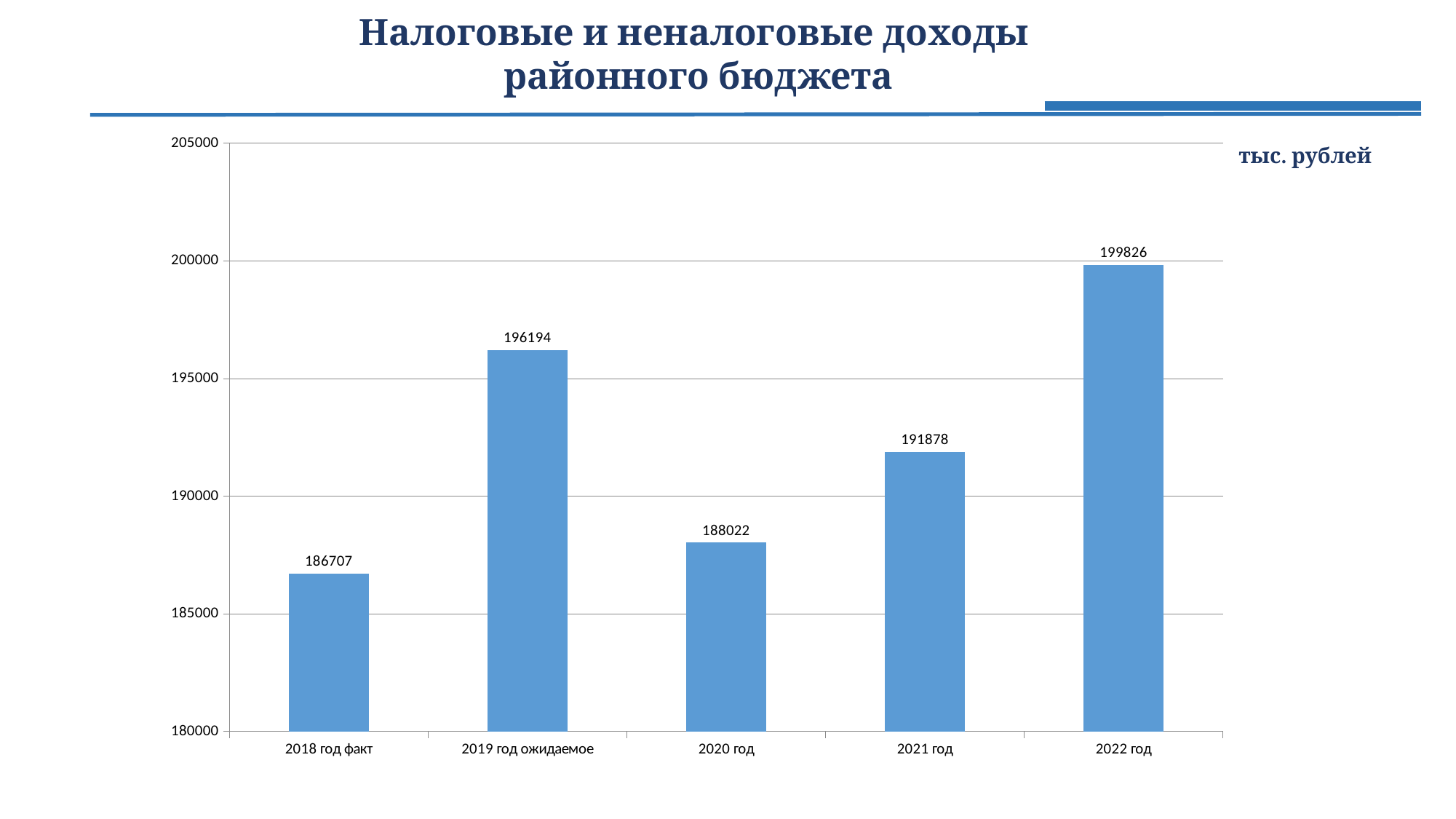

Налоговые и неналоговые доходы
районного бюджета

### Chart

| Category |  |
|---|---|
| 2018 год факт | 186707.0 |
| 2019 год ожидаемое | 196194.0 |
| 2020 год | 188022.0 |
| 2021 год | 191878.0 |
| 2022 год | 199826.0 |
тыс. рублей